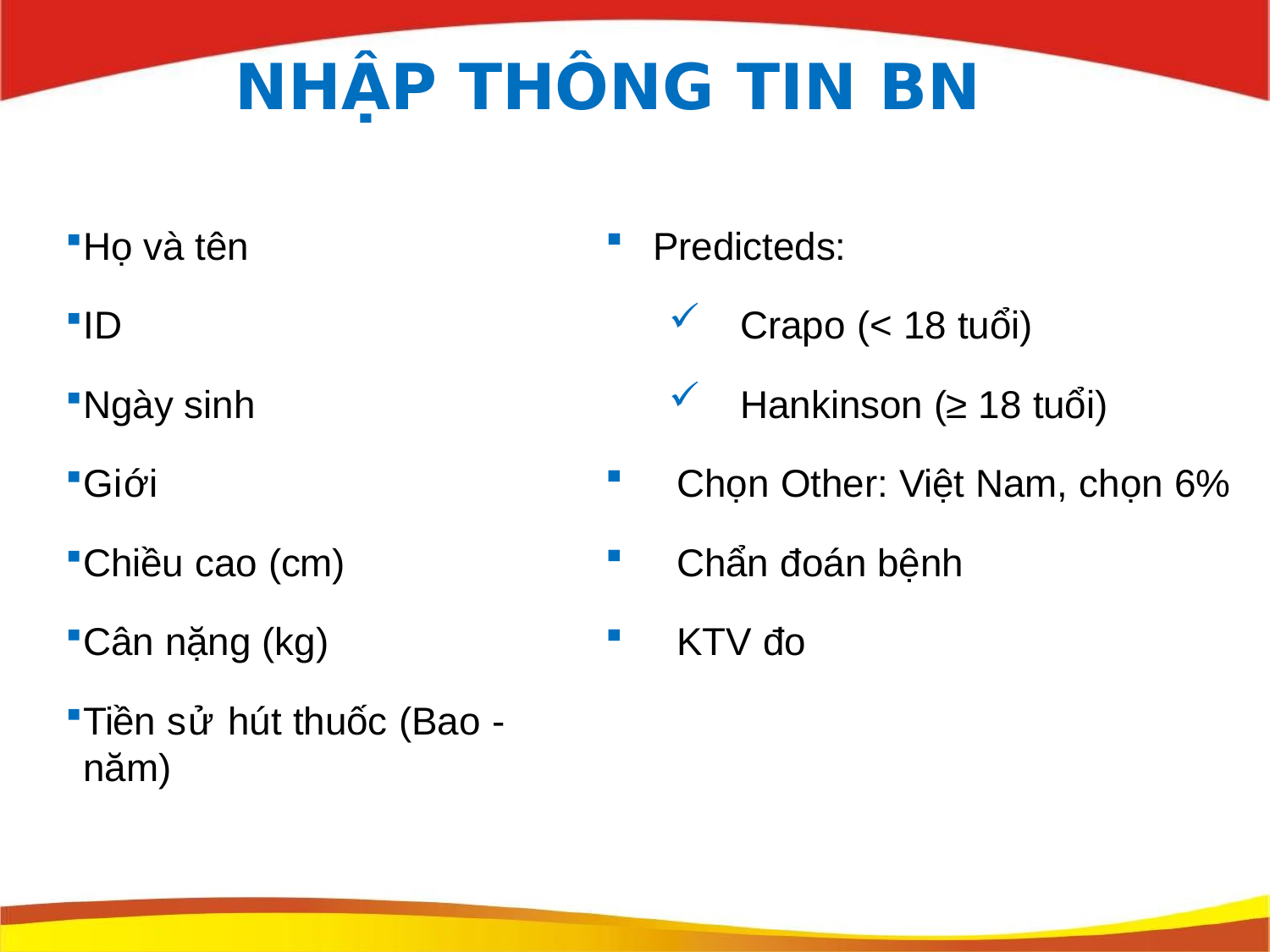

# NHẬP THÔNG TIN BN
Họ và tên
ID
Ngày sinh
Giới
Chiều cao (cm)
Cân nặng (kg)
Tiền sử hút thuốc (Bao -năm)
Predicteds:
Crapo (< 18 tuổi)
Hankinson (≥ 18 tuổi)
Chọn Other: Việt Nam, chọn 6%
Chẩn đoán bệnh
KTV đo